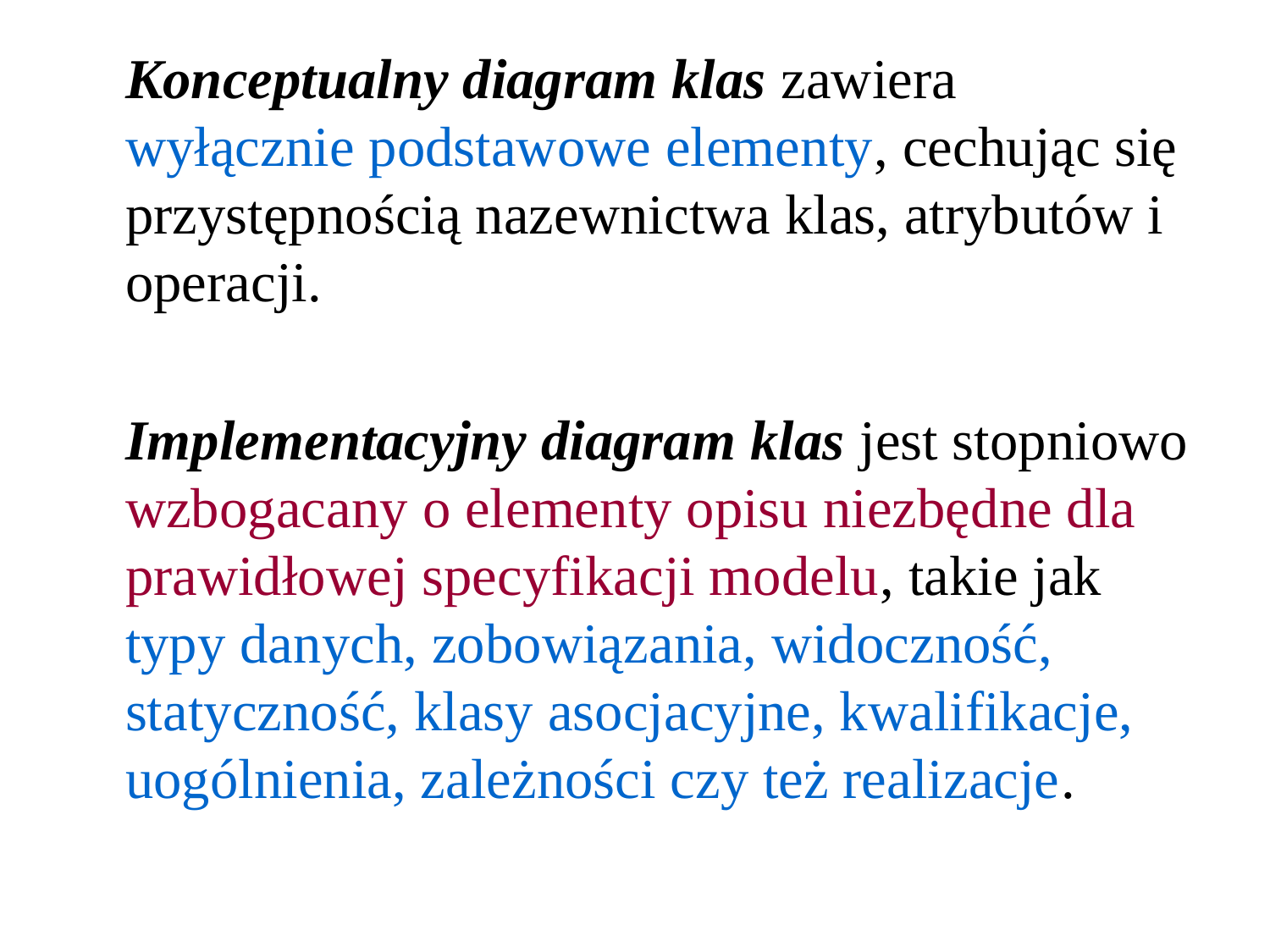

Konceptualny diagram klas zawiera wyłącznie podstawowe elementy, cechując się przystępnością nazewnictwa klas, atrybutów i operacji.

	Implementacyjny diagram klas jest stopniowo wzbogacany o elementy opisu niezbędne dla prawidłowej specyfikacji modelu, takie jak typy danych, zobowiązania, widoczność, statyczność, klasy asocjacyjne, kwalifikacje, uogólnienia, zależności czy też realizacje.